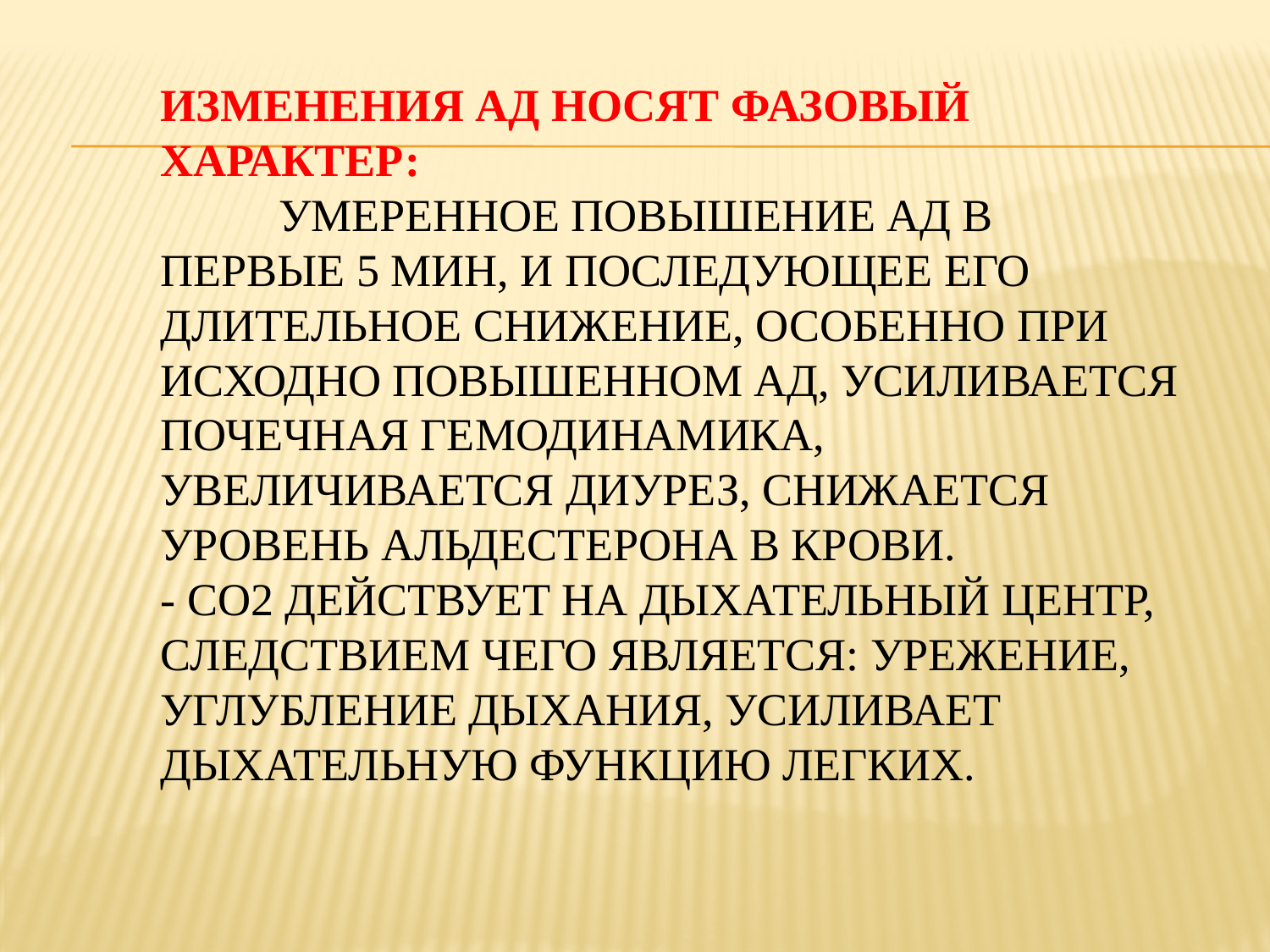

# Изменения АД носят фазовый характер: Умеренное повышение АД в первые 5 мин, и последующее его длительное снижение, особенно при исходно повышенном АД, усиливается почечная гемодинамика, увеличивается диурез, снижается уровень альдестерона в крови. - СО2 действует на дыхательный центр, следствием чего является: урежение, углубление дыхания, усиливает дыхательную функцию легких.